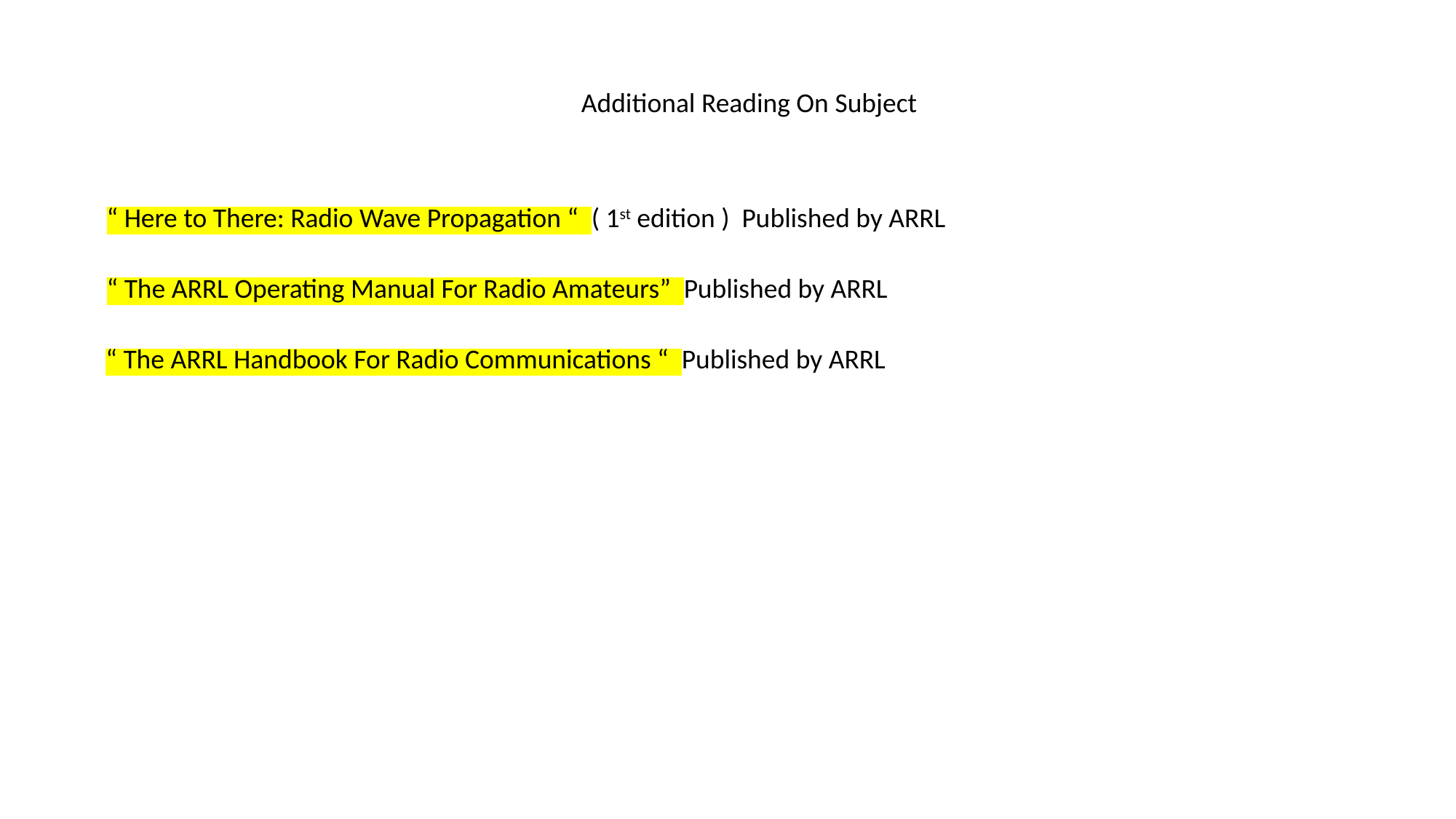

Additional Reading On Subject
“ Here to There: Radio Wave Propagation “  ( 1st edition )  Published by ARRL
“ The ARRL Operating Manual For Radio Amateurs”  Published by ARRL
“ The ARRL Handbook For Radio Communications “  Published by ARRL